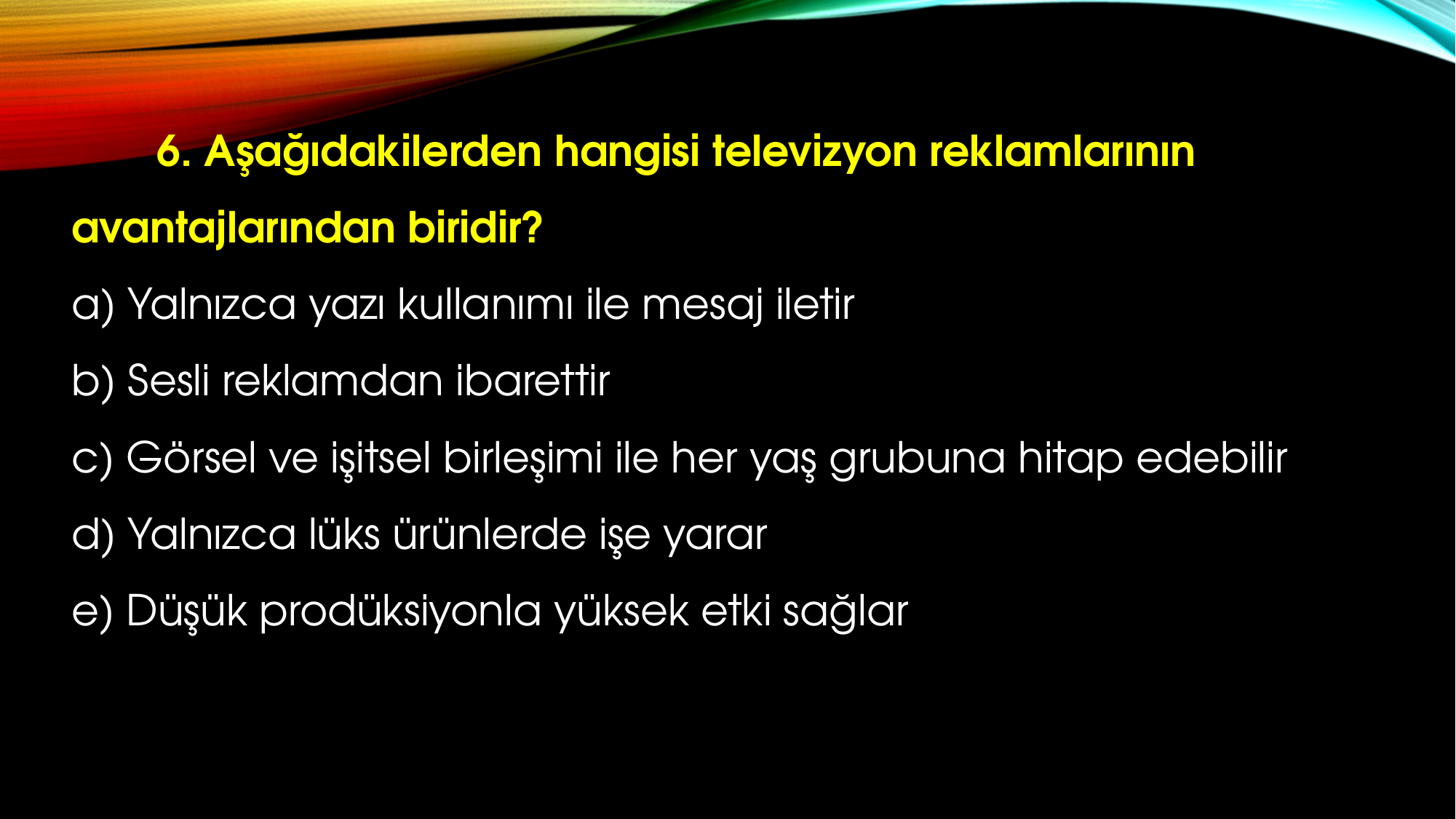

6. Aşağıdakilerden hangisi televizyon reklamlarının avantajlarından biridir?
a) Yalnızca yazı kullanımı ile mesaj iletir
b) Sesli reklamdan ibarettir
c) Görsel ve işitsel birleşimi ile her yaş grubuna hitap edebilir
d) Yalnızca lüks ürünlerde işe yarar
e) Düşük prodüksiyonla yüksek etki sağlar